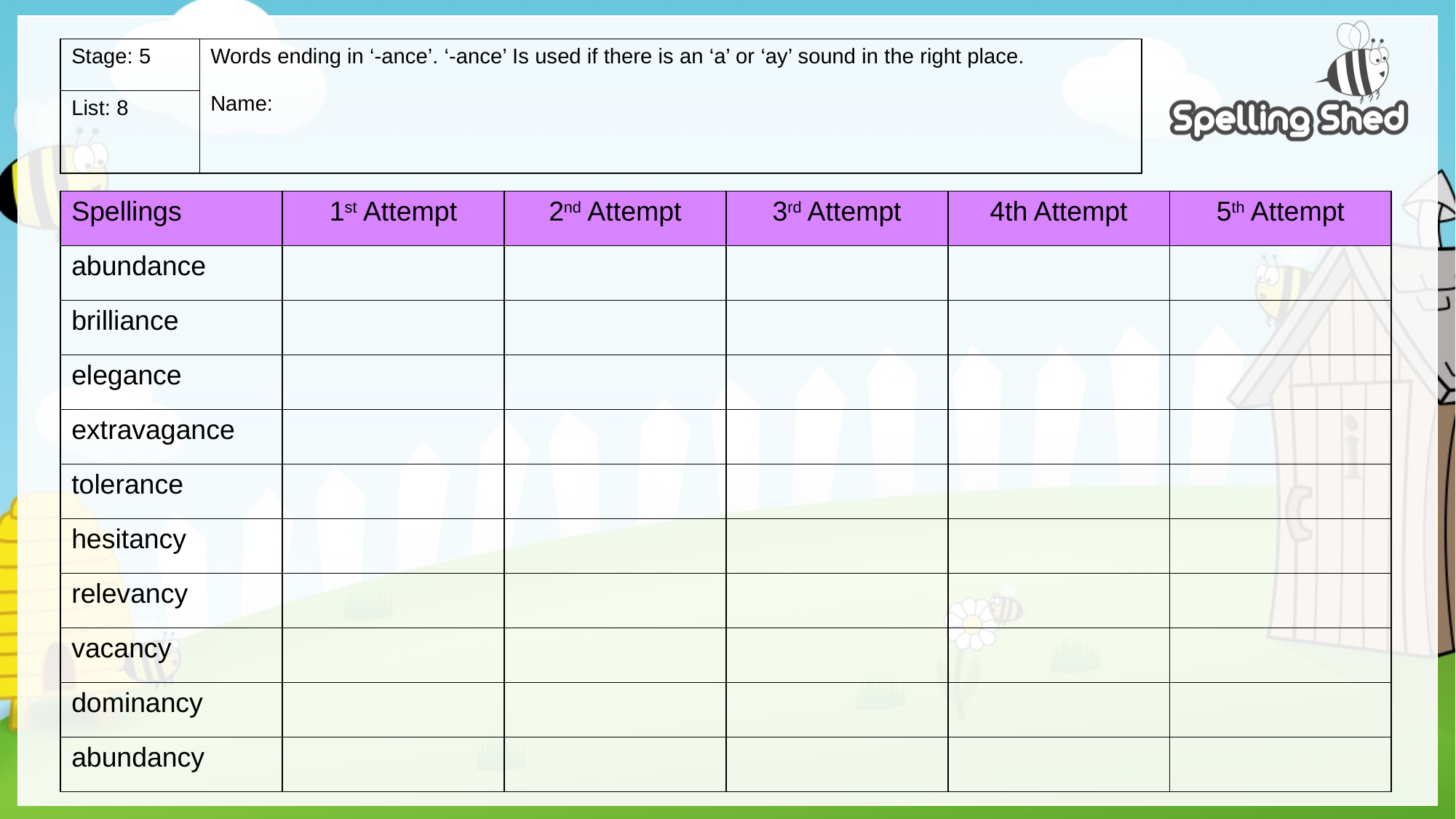

| Stage: 5 | Words ending in ‘-ance’. ‘-ance’ Is used if there is an ‘a’ or ‘ay’ sound in the right place. Name: |
| --- | --- |
| List: 8 |  |
| Spellings | 1st Attempt | 2nd Attempt | 3rd Attempt | 4th Attempt | 5th Attempt |
| --- | --- | --- | --- | --- | --- |
| abundance |  |  |  |  |  |
| brilliance |  |  |  |  |  |
| elegance |  |  |  |  |  |
| extravagance |  |  |  |  |  |
| tolerance |  |  |  |  |  |
| hesitancy |  |  |  |  |  |
| relevancy |  |  |  |  |  |
| vacancy |  |  |  |  |  |
| dominancy |  |  |  |  |  |
| abundancy |  |  |  |  |  |